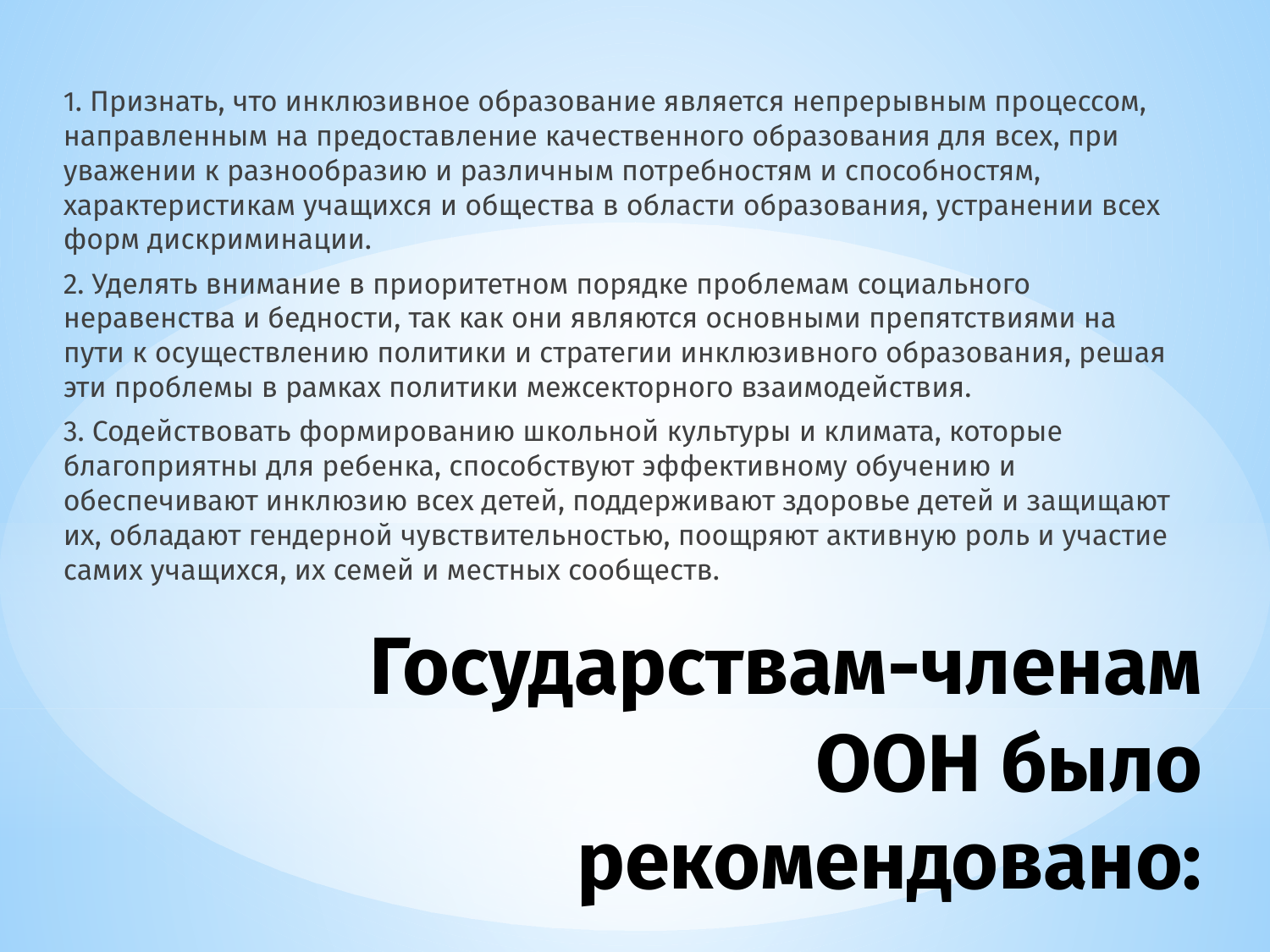

1. Признать, что инклюзивное образование является непрерывным процессом, направленным на предоставление качественного образования для всех, при уважении к разнообразию и различным потребностям и способностям, характеристикам учащихся и общества в области образования, устранении всех форм дискриминации.
2. Уделять внимание в приоритетном порядке проблемам социального неравенства и бедности, так как они являются основными препятствиями на пути к осуществлению политики и стратегии инклюзивного образования, решая эти проблемы в рамках политики межсекторного взаимодействия.
3. Содействовать формированию школьной культуры и климата, которые благоприятны для ребенка, способствуют эффективному обучению и обеспечивают инклюзию всех детей, поддерживают здоровье детей и защищают их, обладают гендерной чувствительностью, поощряют активную роль и участие самих учащихся, их семей и местных сообществ.
# Государствам-членам ООН было рекомендовано: